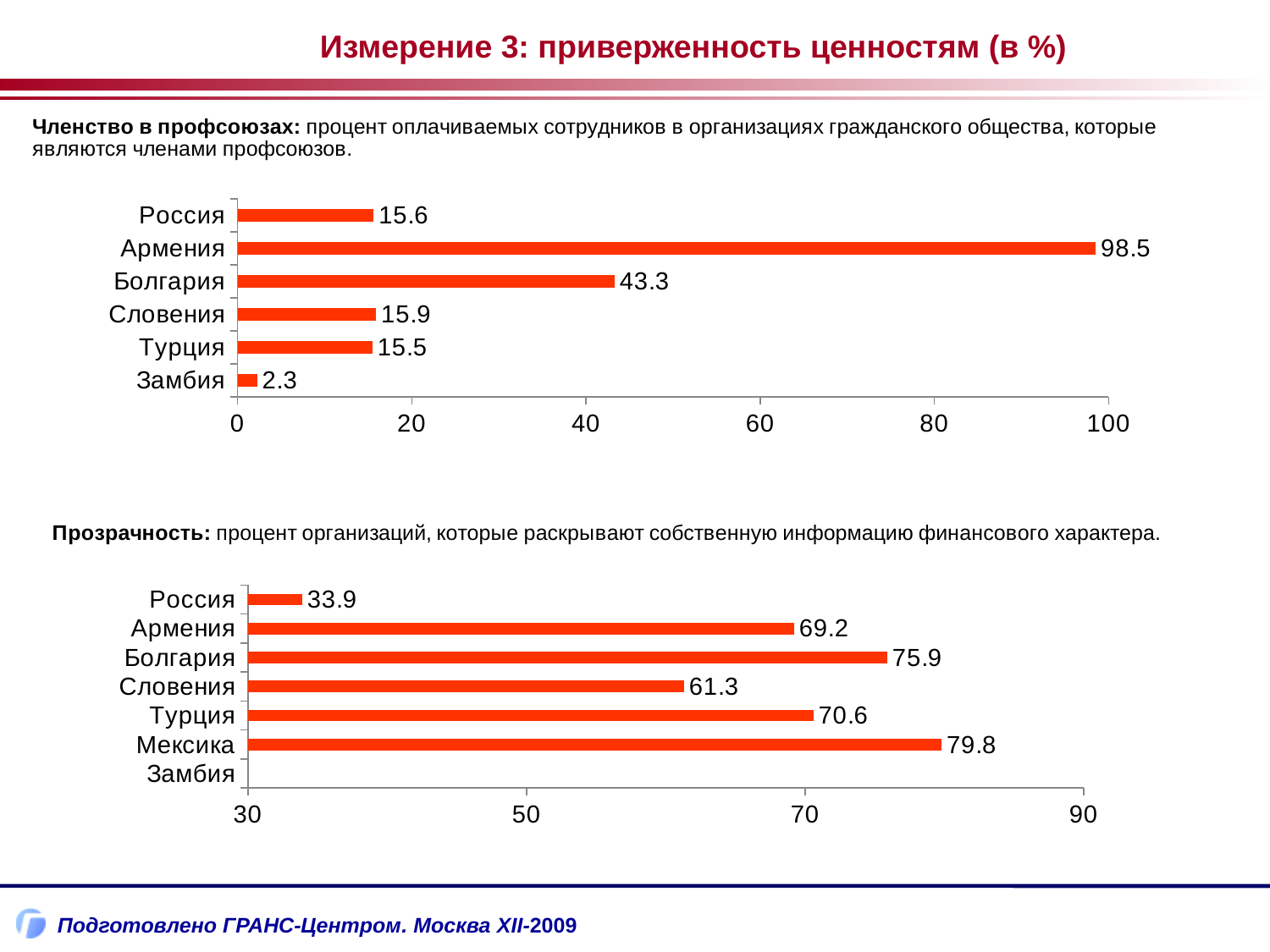

Измерение 3: приверженность ценностям (в %)

### Chart

| Category | Членство в профсоюзах |
|---|---|
| Россия | 15.629999999999999 |
| Армения | 98.53 |
| Болгария | 43.2864 |
| Словения | 15.9109 |
| Турция | 15.5 |
| Замбия | 2.25 |

[unsupported chart]